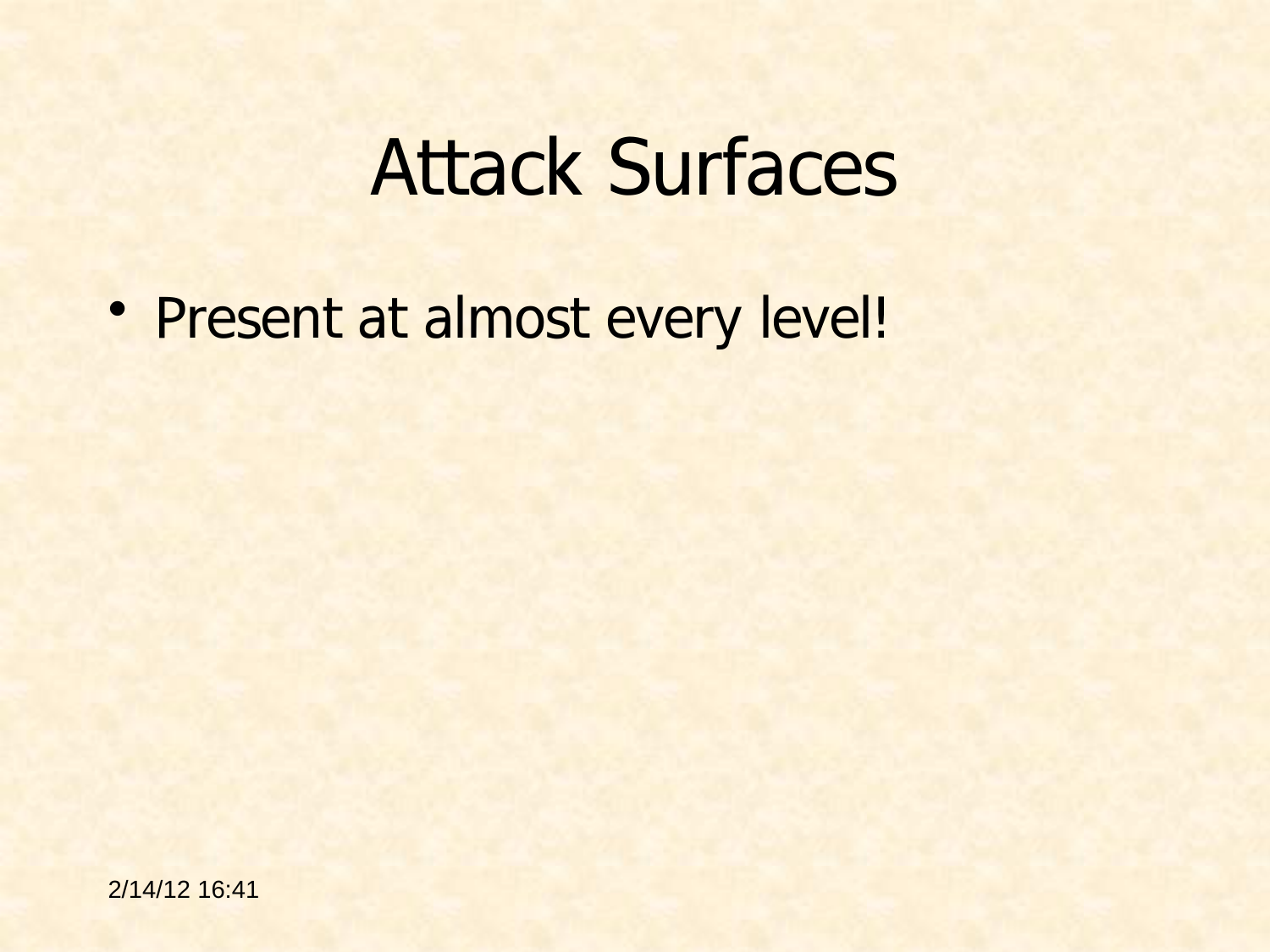

# Attack Surfaces
Present at almost every level!
2/14/12 16:41